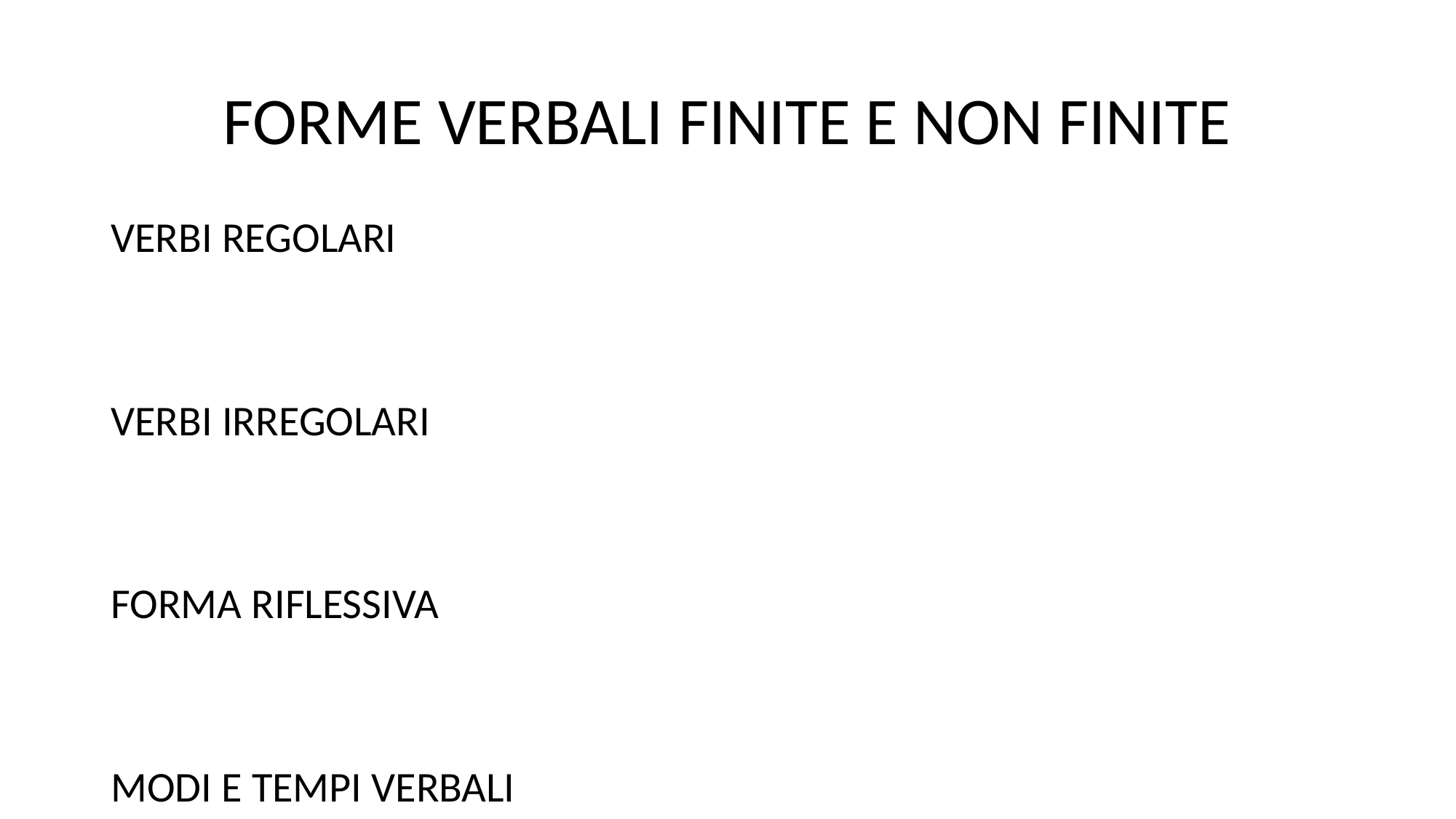

# FORME VERBALI FINITE E NON FINITE
VERBI REGOLARI

VERBI IRREGOLARI

FORMA RIFLESSIVA

MODI E TEMPI VERBALI